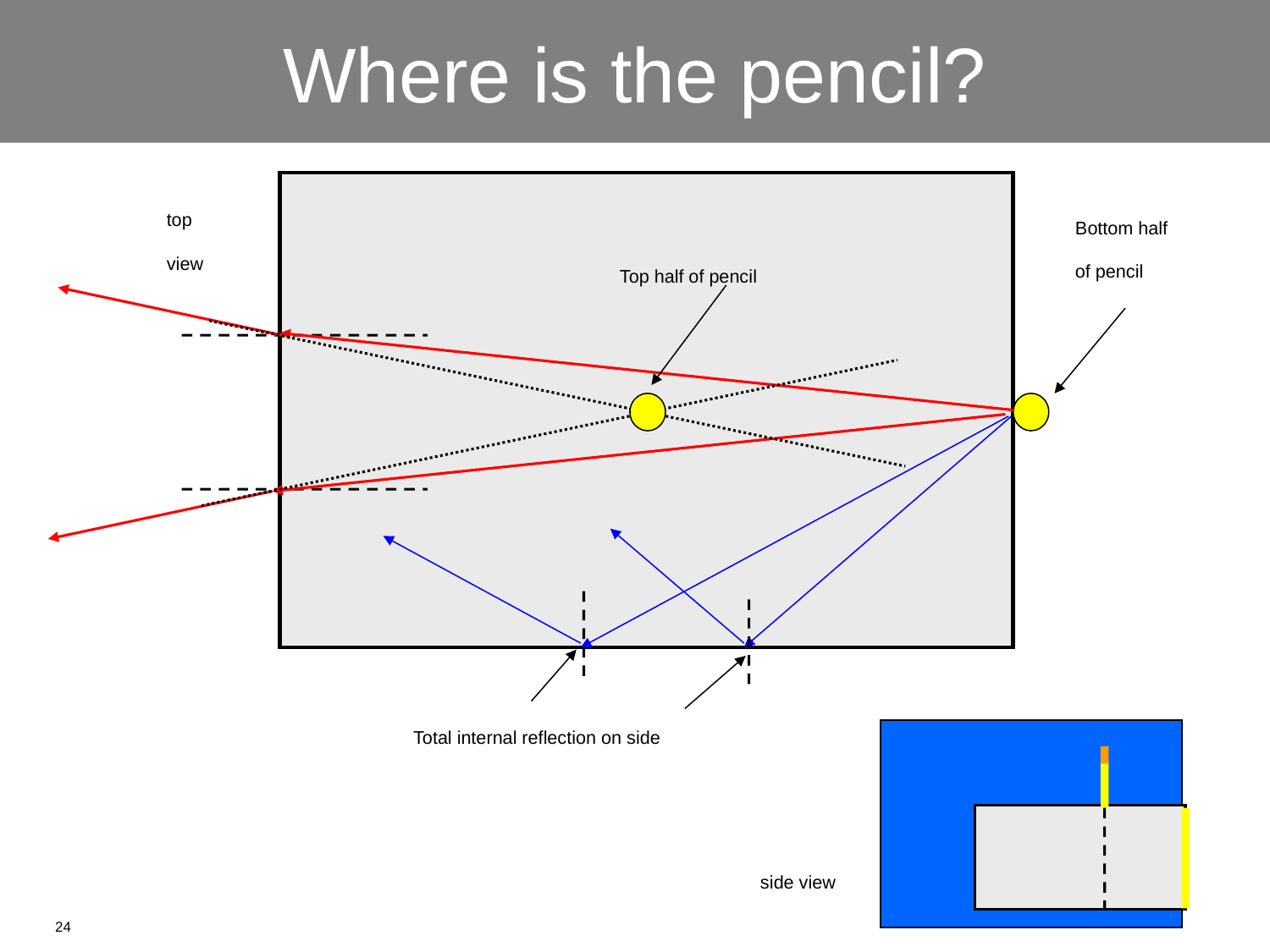

# Where is the pencil?

top
view
Bottom half
of pencil
Top half of pencil

Total internal reflection on side

side view

24